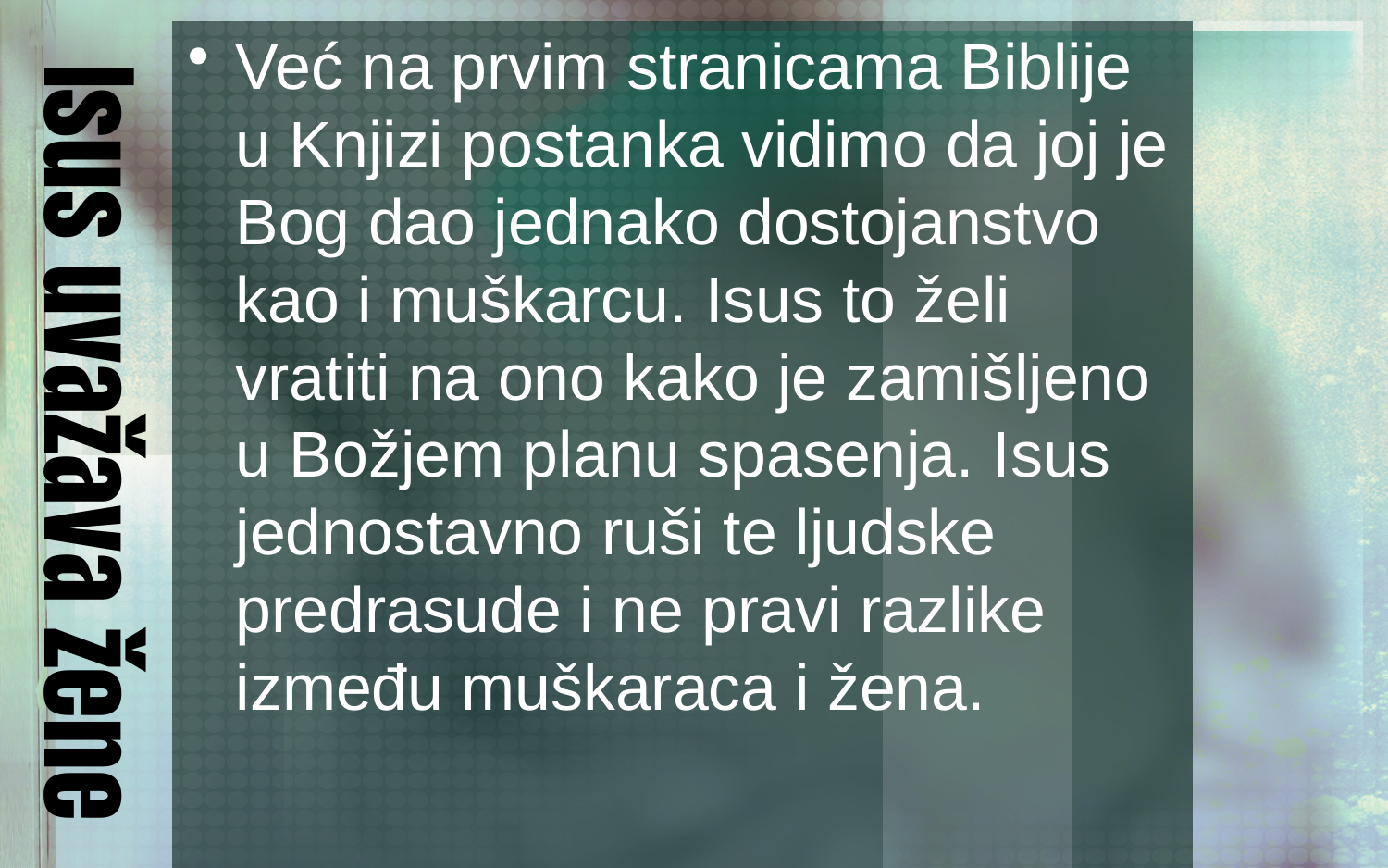

Već na prvim stranicama Biblije u Knjizi postanka vidimo da joj je Bog dao jednako dostojanstvo kao i muškarcu. Isus to želi vratiti na ono kako je zamišljeno u Božjem planu spasenja. Isus jednostavno ruši te ljudske predrasude i ne pravi razlike između muškaraca i žena.
# Isus uvažava žene